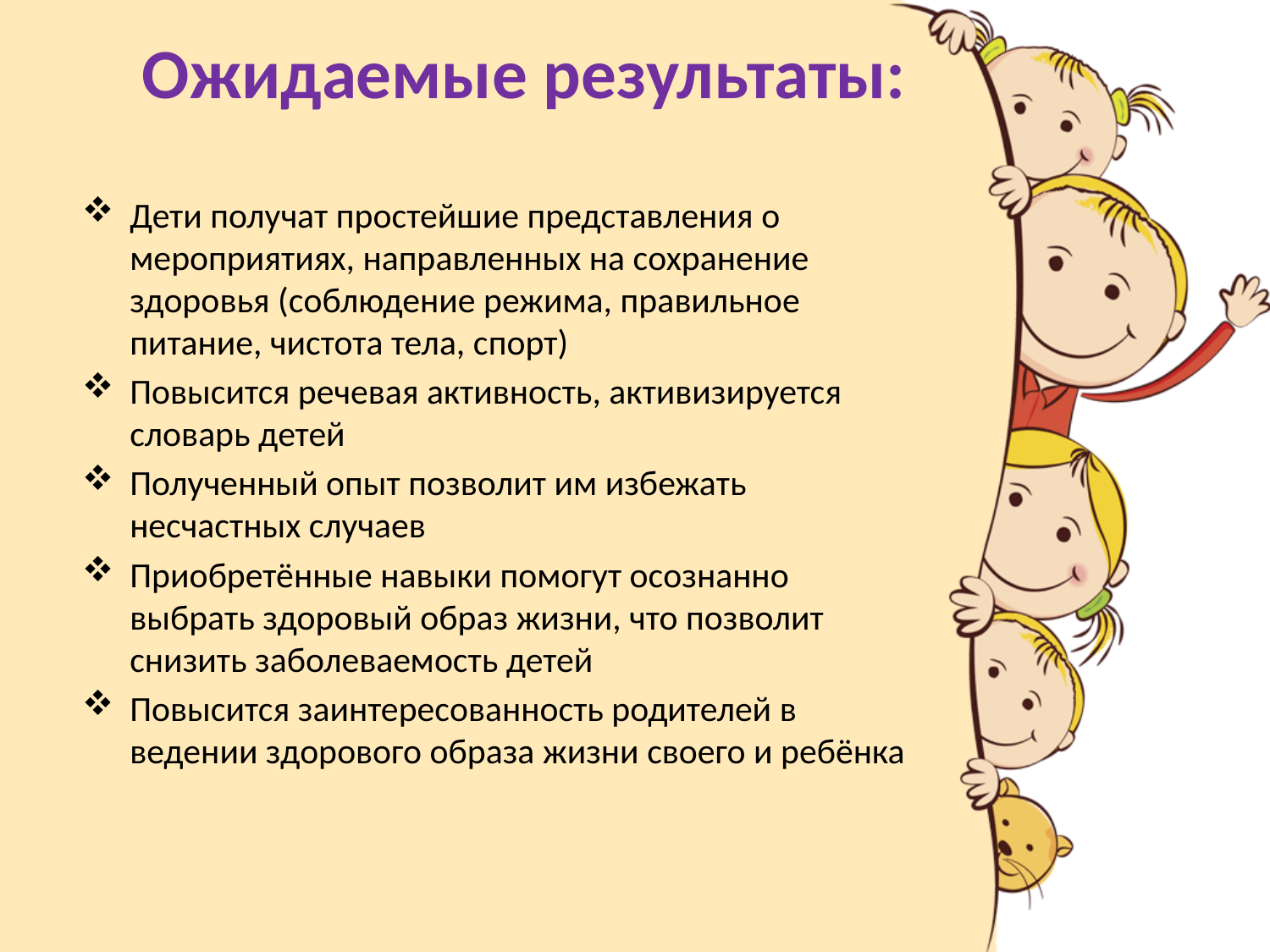

# Ожидаемые результаты:
Дети получат простейшие представления о мероприятиях, направленных на сохранение здоровья (соблюдение режима, правильное питание, чистота тела, спорт)
Повысится речевая активность, активизируется словарь детей
Полученный опыт позволит им избежать несчастных случаев
Приобретённые навыки помогут осознанно выбрать здоровый образ жизни, что позволит снизить заболеваемость детей
Повысится заинтересованность родителей в ведении здорового образа жизни своего и ребёнка